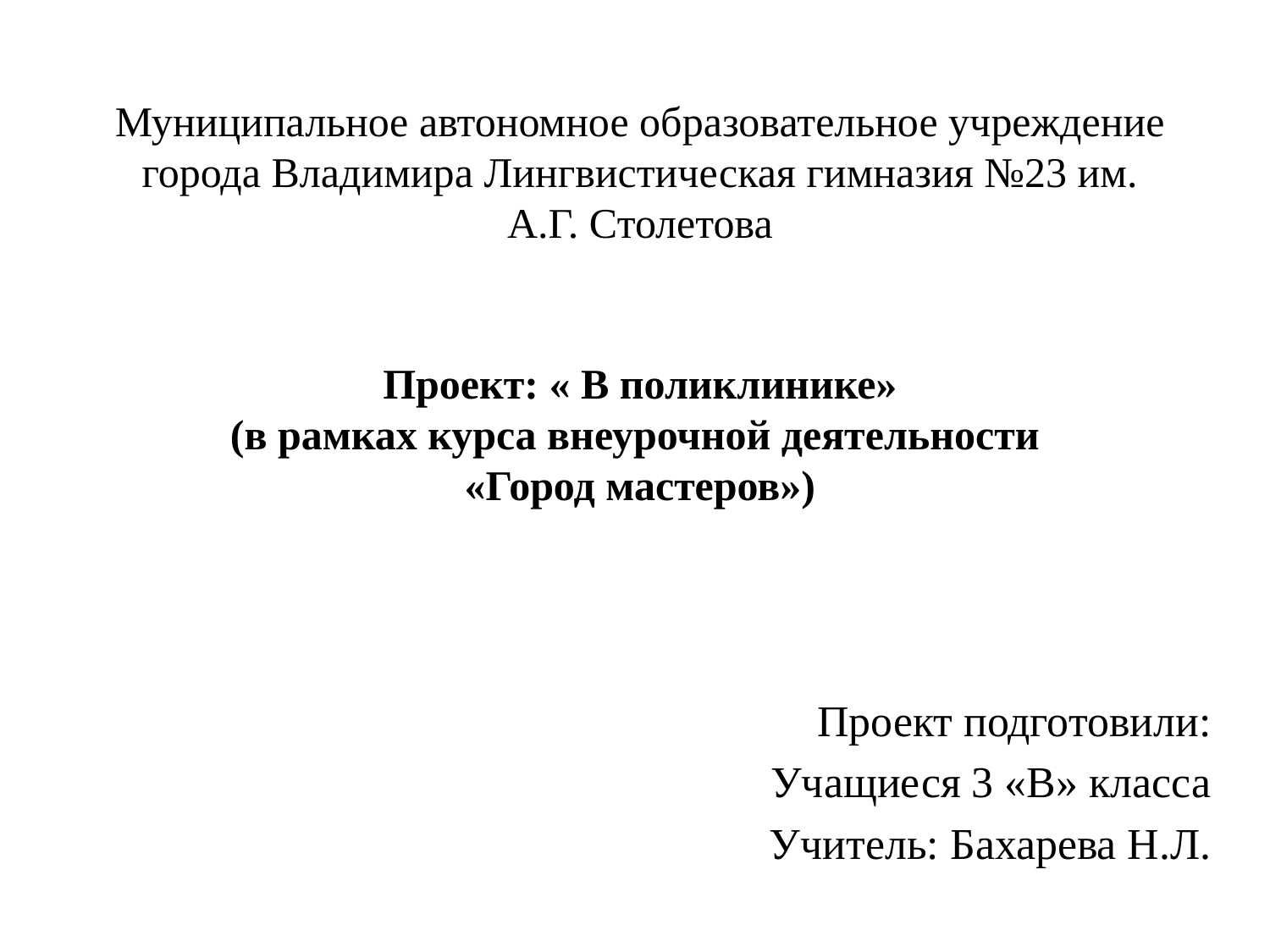

# Муниципальное автономное образовательное учреждение города Владимира Лингвистическая гимназия №23 им. А.Г. Столетова Проект: « В поликлинике» (в рамках курса внеурочной деятельности «Город мастеров»)
Проект подготовили:
Учащиеся 3 «В» класса
Учитель: Бахарева Н.Л.